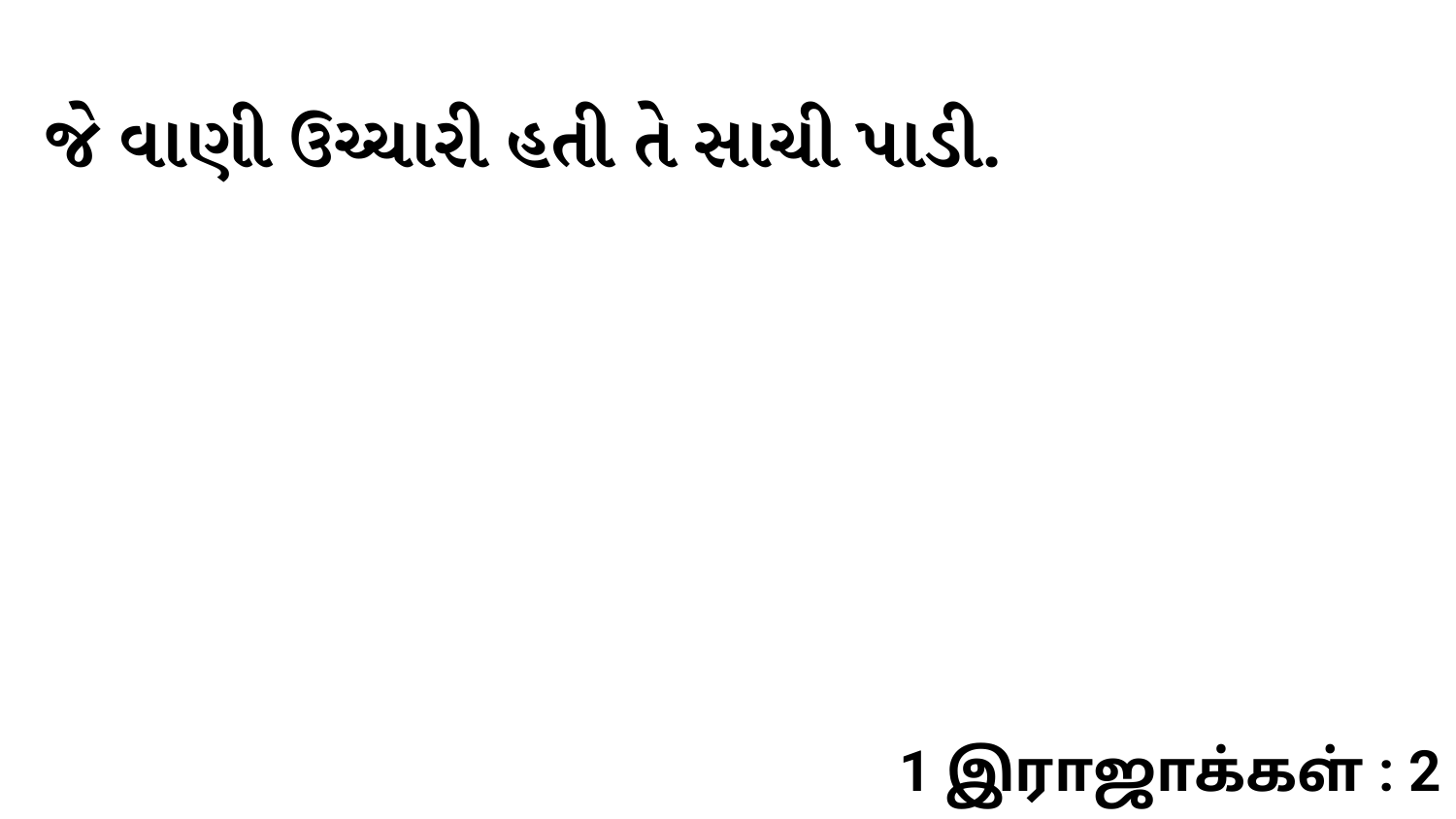

જે વાણી ઉચ્ચારી હતી તે સાચી પાડી.
1 இராஜாக்கள் : 2